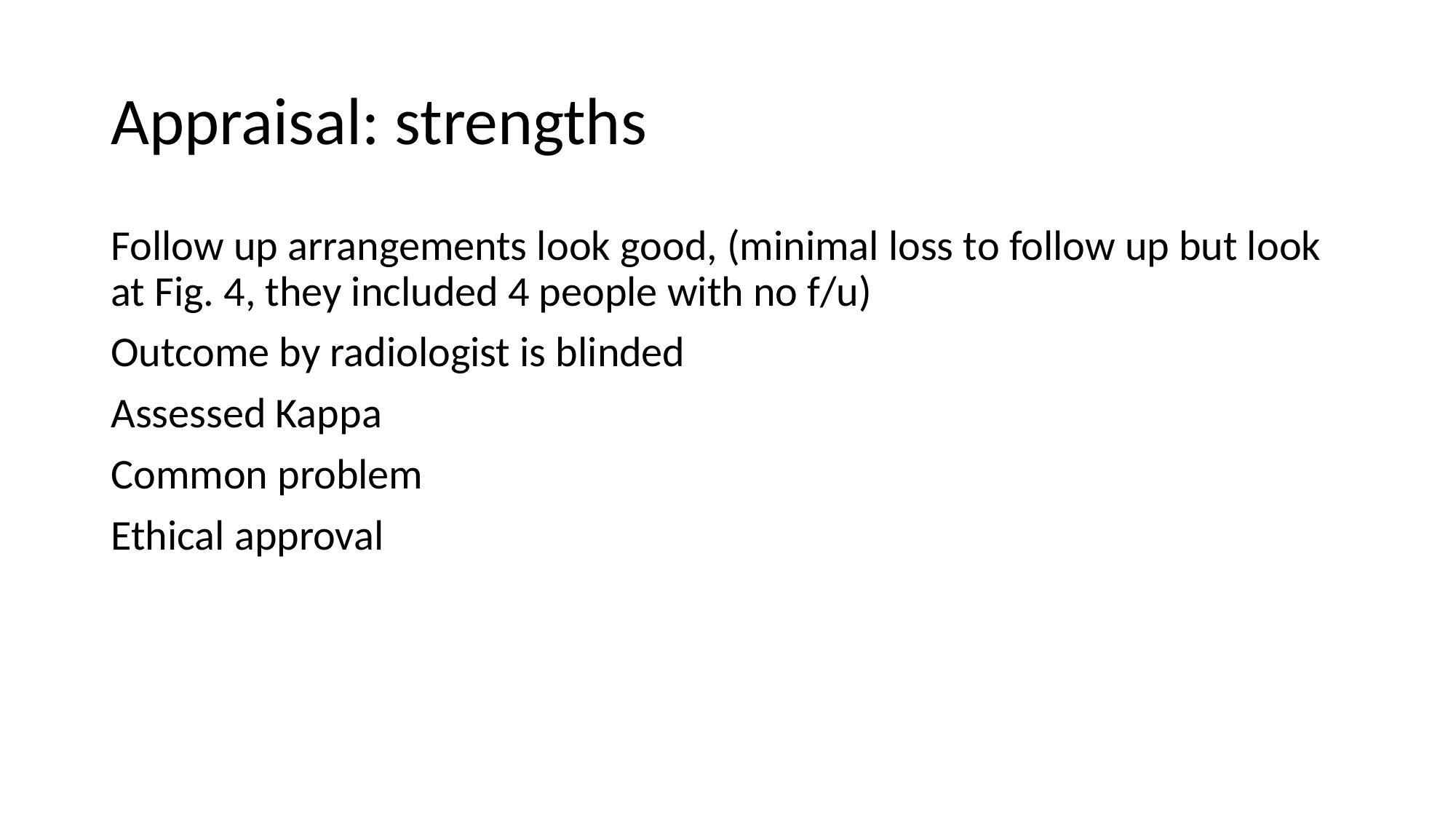

# Appraisal: strengths
Follow up arrangements look good, (minimal loss to follow up but look at Fig. 4, they included 4 people with no f/u)
Outcome by radiologist is blinded
Assessed Kappa
Common problem
Ethical approval